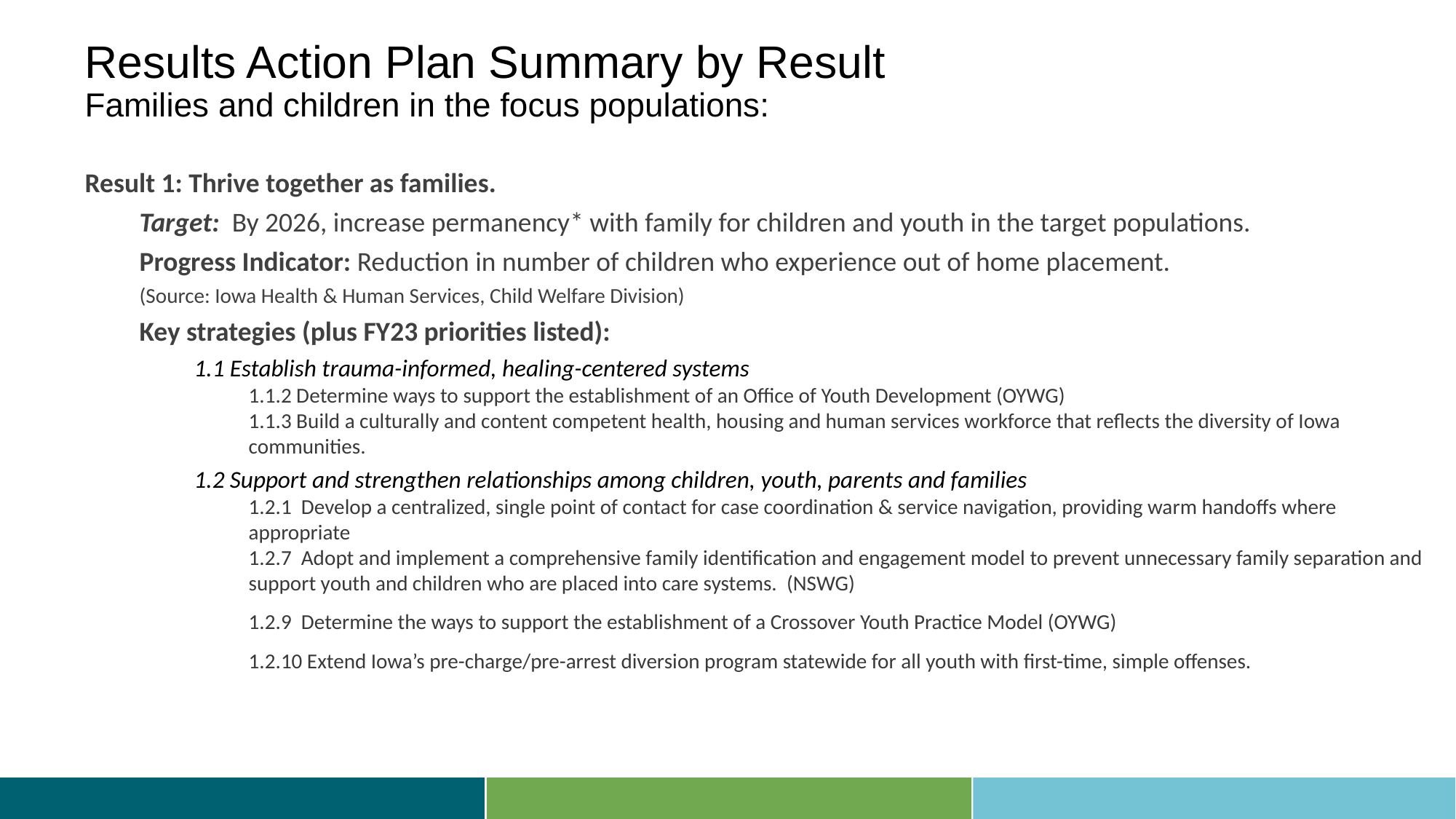

# Results Action Plan Summary by Result Families and children in the focus populations:
Result 1: Thrive together as families.
Target:  By 2026, increase permanency* with family for children and youth in the target populations.
Progress Indicator: Reduction in number of children who experience out of home placement.
(Source: Iowa Health & Human Services, Child Welfare Division)
Key strategies (plus FY23 priorities listed):
1.1 Establish trauma-informed, healing-centered systems
1.1.2 Determine ways to support the establishment of an Office of Youth Development (OYWG)
1.1.3 Build a culturally and content competent health, housing and human services workforce that reflects the diversity of Iowa communities.
1.2 Support and strengthen relationships among children, youth, parents and families
1.2.1  Develop a centralized, single point of contact for case coordination & service navigation, providing warm handoffs where appropriate
1.2.7  Adopt and implement a comprehensive family identification and engagement model to prevent unnecessary family separation and support youth and children who are placed into care systems.  (NSWG)
1.2.9  Determine the ways to support the establishment of a Crossover Youth Practice Model (OYWG)
1.2.10 Extend Iowa’s pre-charge/pre-arrest diversion program statewide for all youth with first-time, simple offenses.